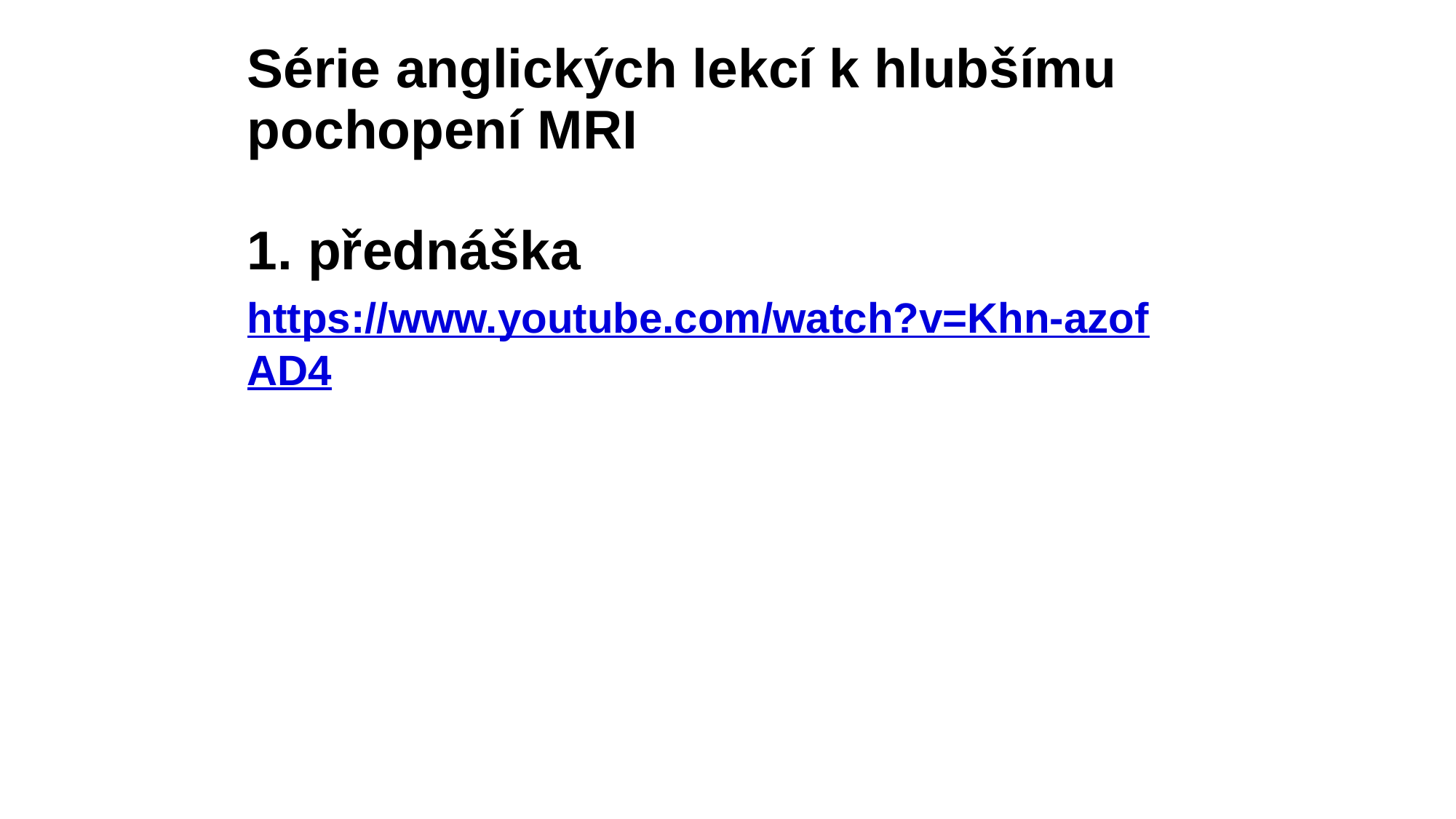

# Série anglických lekcí k hlubšímu pochopení MRI 1. přednáška https://www.youtube.com/watch?v=Khn-azofAD4